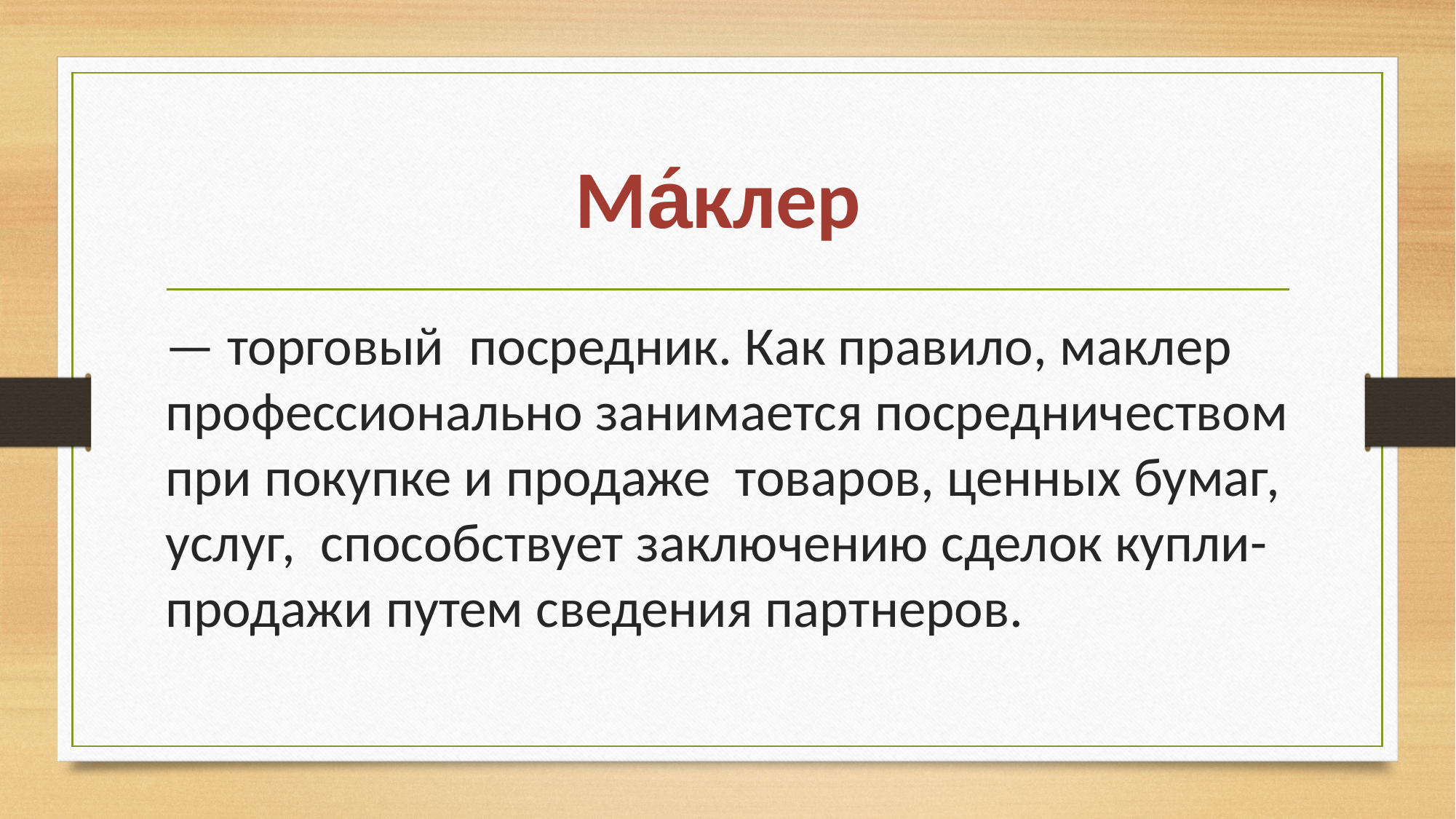

# Ма́клер
— торговый  посредник. Как правило, маклер профессионально занимается посредничеством при покупке и продаже  товаров, ценных бумаг, услуг,  способствует заключению сделок купли-продажи путем сведения партнеров.